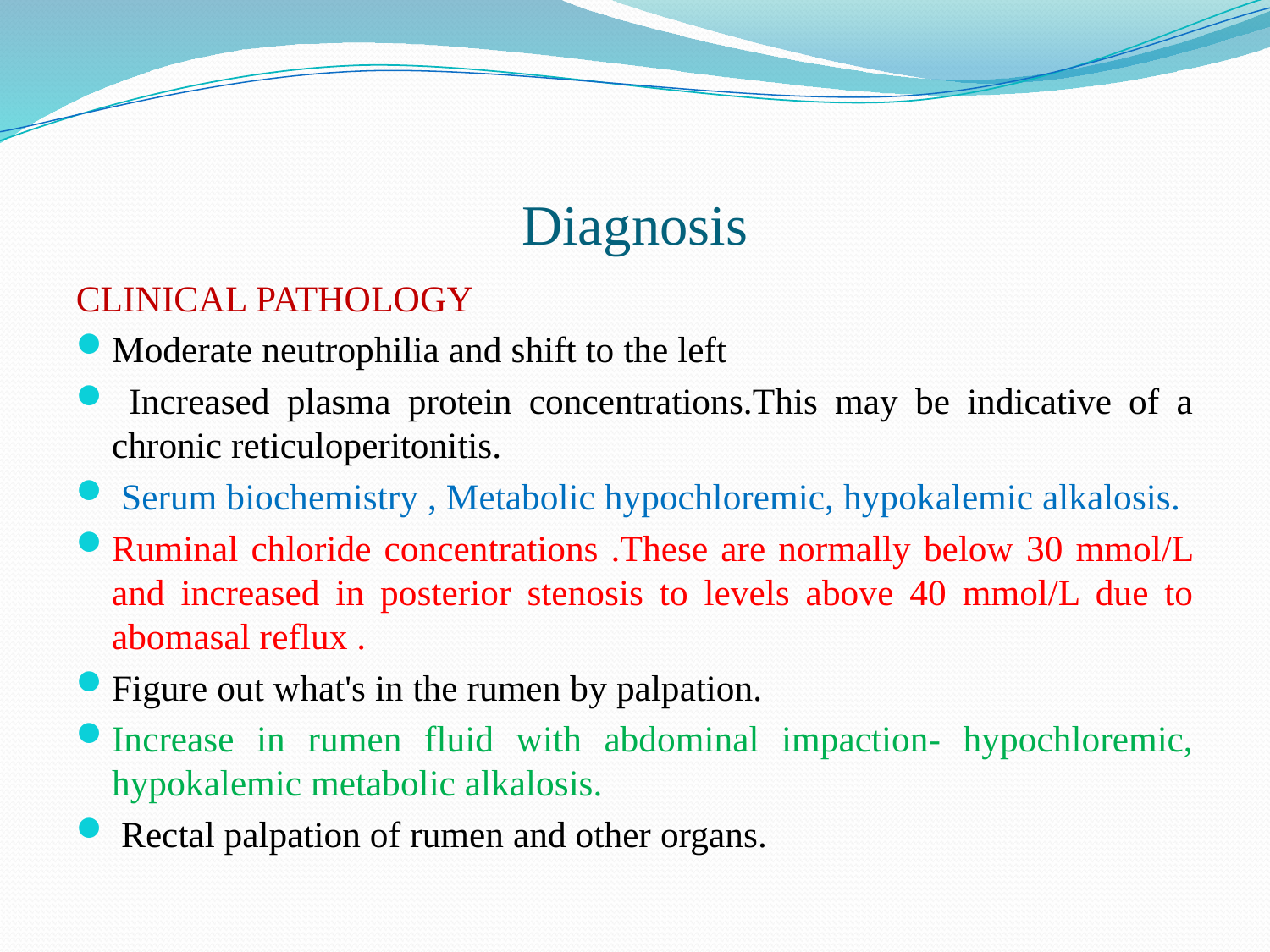

# Diagnosis
CLINICAL PATHOLOGY
Moderate neutrophilia and shift to the left
 Increased plasma protein concentrations.This may be indicative of a chronic reticuloperitonitis.
 Serum biochemistry , Metabolic hypochloremic, hypokalemic alkalosis.
Ruminal chloride concentrations .These are normally below 30 mmol/L and increased in posterior stenosis to levels above 40 mmol/L due to abomasal reflux .
Figure out what's in the rumen by palpation.
Increase in rumen fluid with abdominal impaction- hypochloremic, hypokalemic metabolic alkalosis.
 Rectal palpation of rumen and other organs.